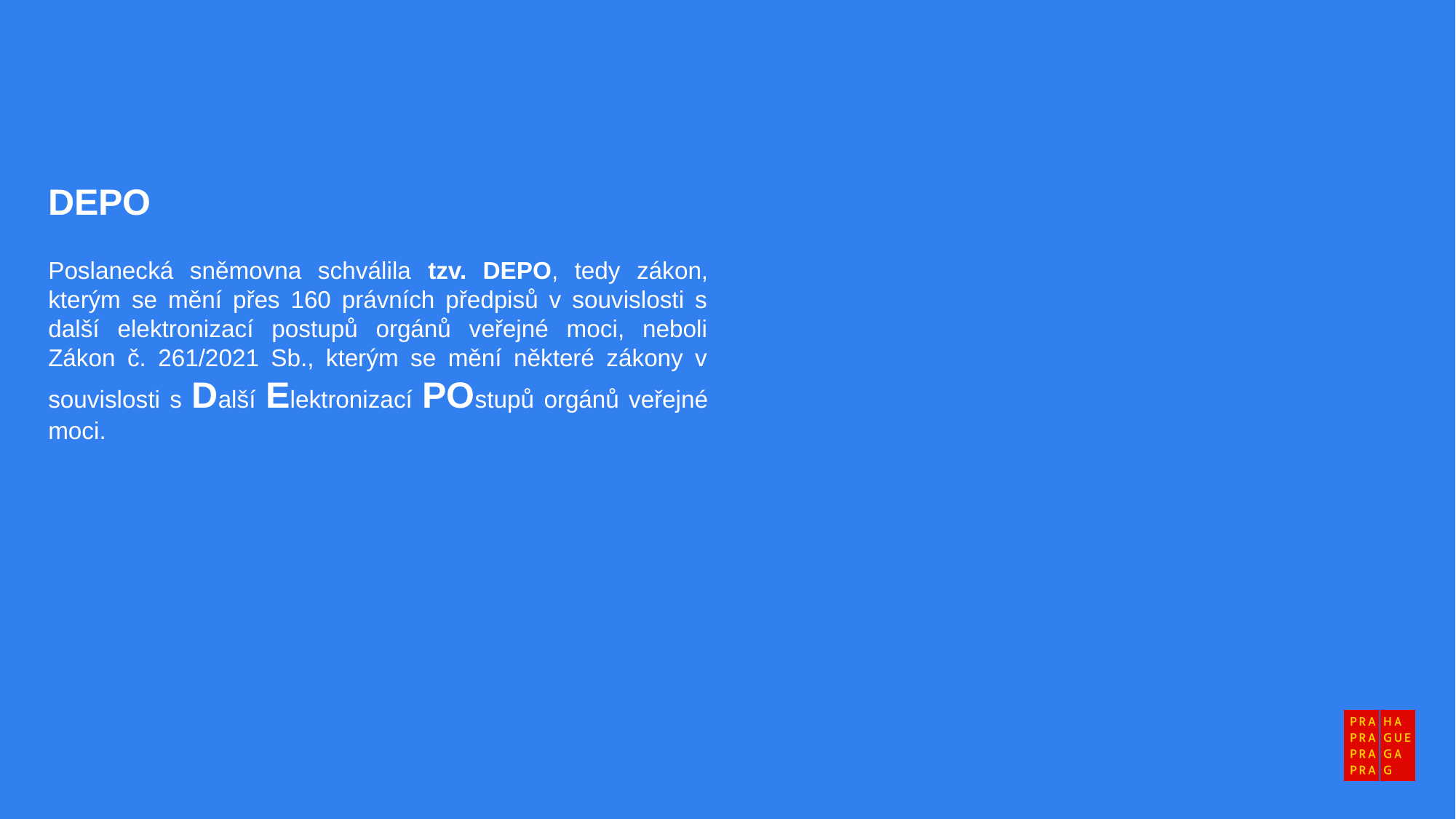

DEPO

Poslanecká sněmovna schválila tzv. DEPO, tedy zákon, kterým se mění přes 160 právních předpisů v souvislosti s další elektronizací postupů orgánů veřejné moci, neboli Zákon č. 261/2021 Sb., kterým se mění některé zákony v souvislosti s Další Elektronizací POstupů orgánů veřejné moci.